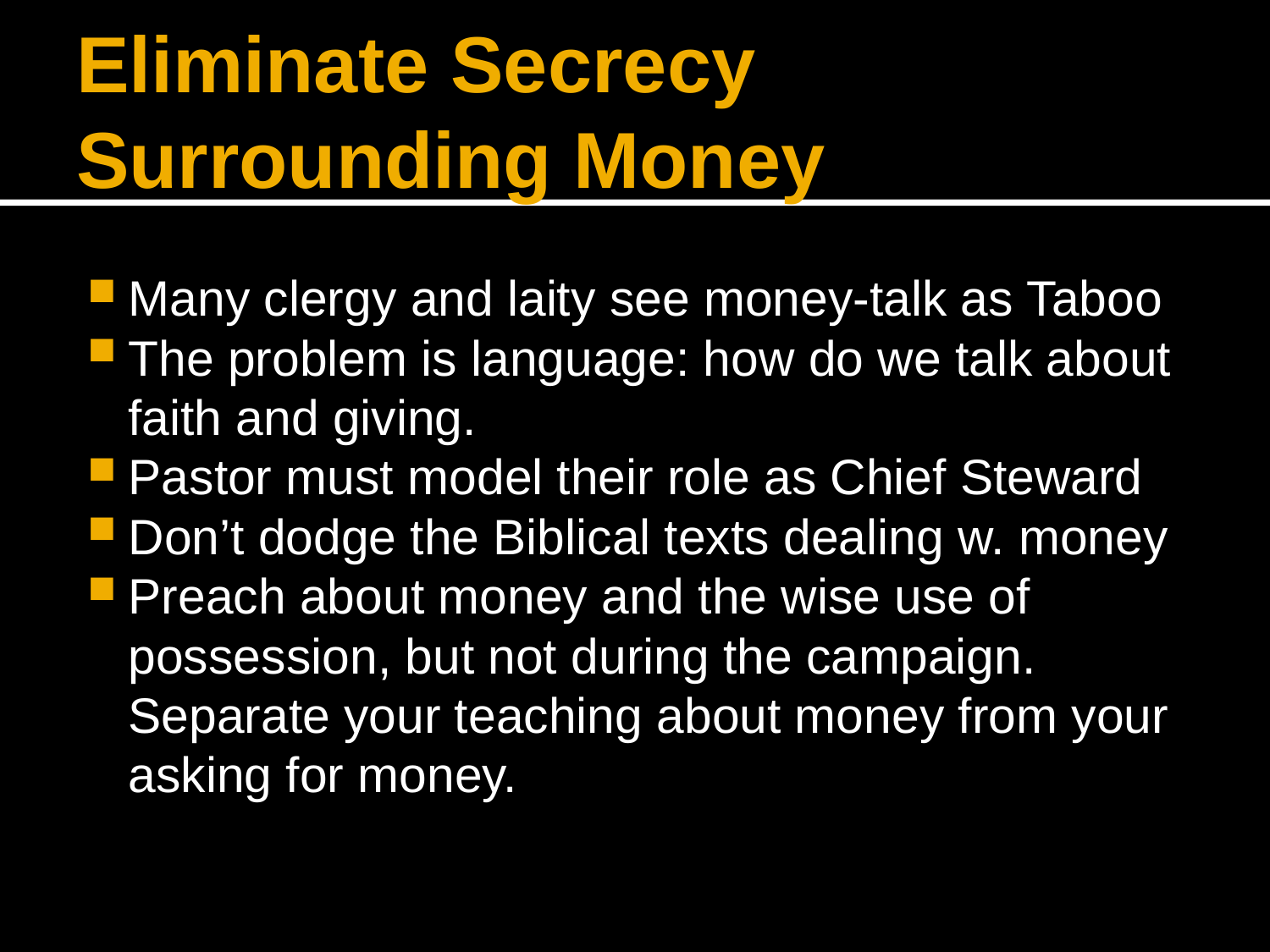

# Eliminate Secrecy Surrounding Money
Many clergy and laity see money-talk as Taboo
The problem is language: how do we talk about faith and giving.
Pastor must model their role as Chief Steward
Don’t dodge the Biblical texts dealing w. money
Preach about money and the wise use of possession, but not during the campaign. Separate your teaching about money from your asking for money.